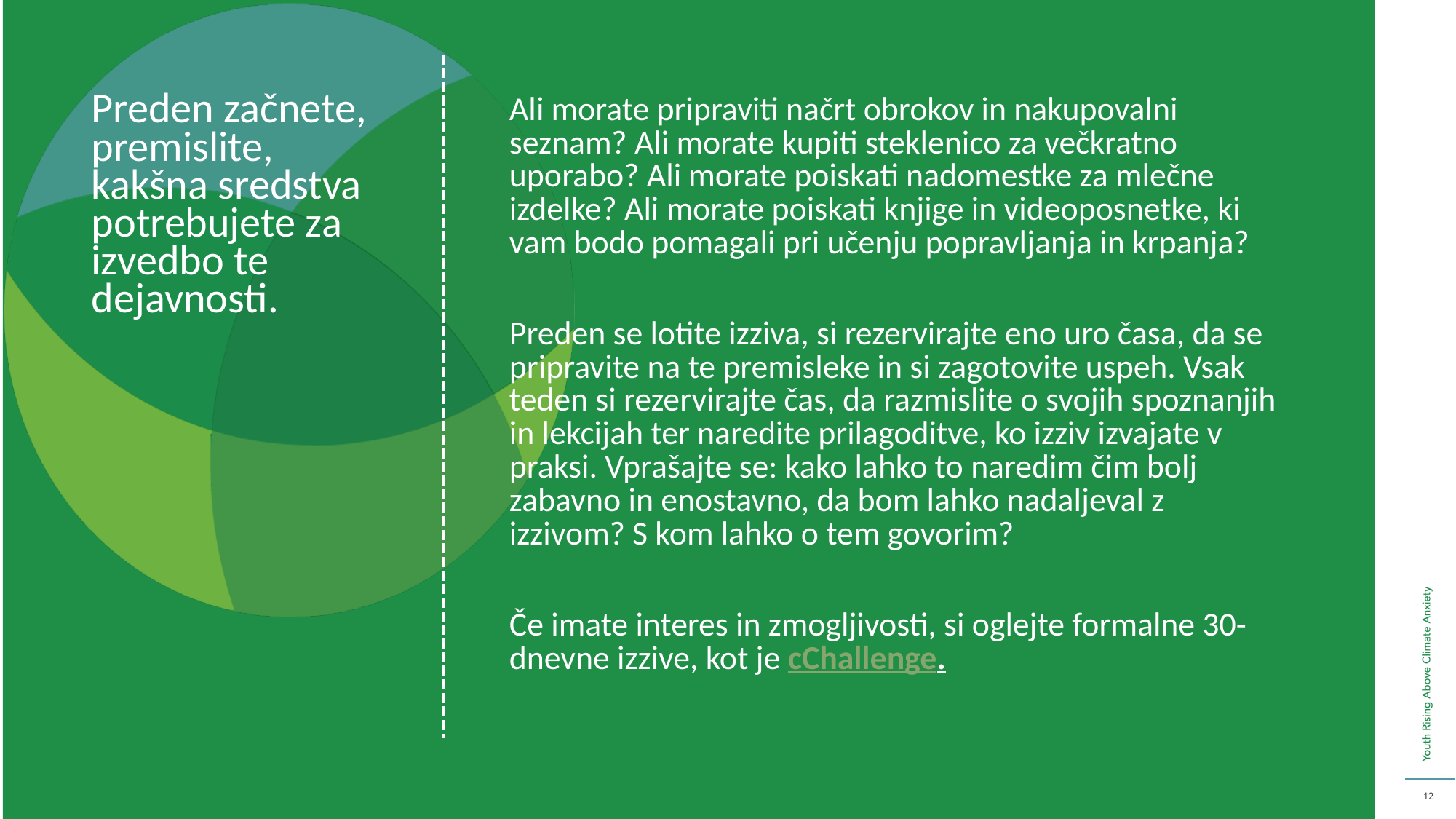

Preden začnete, premislite, kakšna sredstva potrebujete za izvedbo te dejavnosti.
Ali morate pripraviti načrt obrokov in nakupovalni seznam? Ali morate kupiti steklenico za večkratno uporabo? Ali morate poiskati nadomestke za mlečne izdelke? Ali morate poiskati knjige in videoposnetke, ki vam bodo pomagali pri učenju popravljanja in krpanja?

Preden se lotite izziva, si rezervirajte eno uro časa, da se pripravite na te premisleke in si zagotovite uspeh. Vsak teden si rezervirajte čas, da razmislite o svojih spoznanjih in lekcijah ter naredite prilagoditve, ko izziv izvajate v praksi. Vprašajte se: kako lahko to naredim čim bolj zabavno in enostavno, da bom lahko nadaljeval z izzivom? S kom lahko o tem govorim?

Če imate interes in zmogljivosti, si oglejte formalne 30-dnevne izzive, kot je cChallenge.